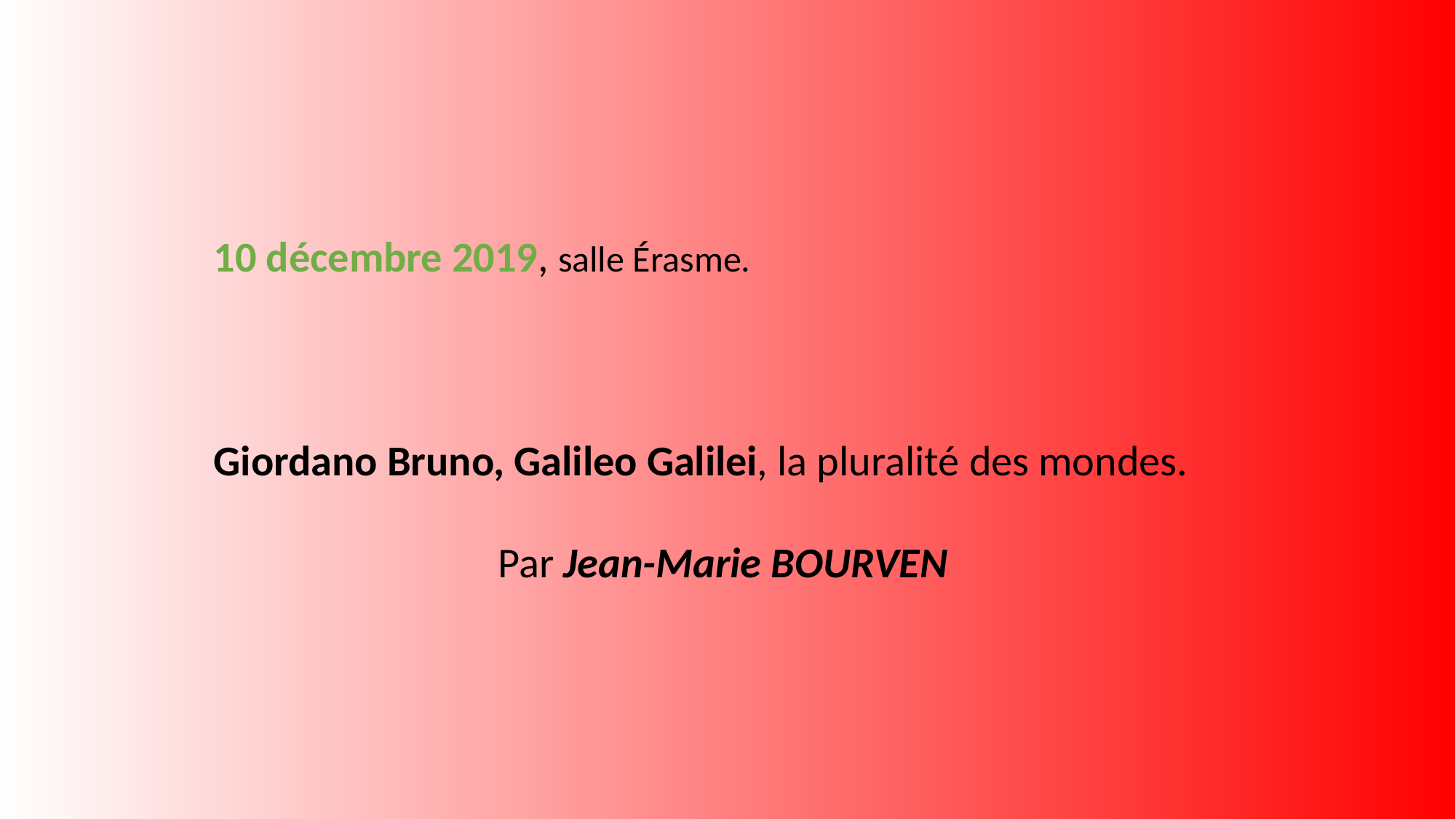

10 décembre 2019, salle Érasme.

Giordano Bruno, Galileo Galilei, la pluralité des mondes.

Par Jean-Marie BOURVEN